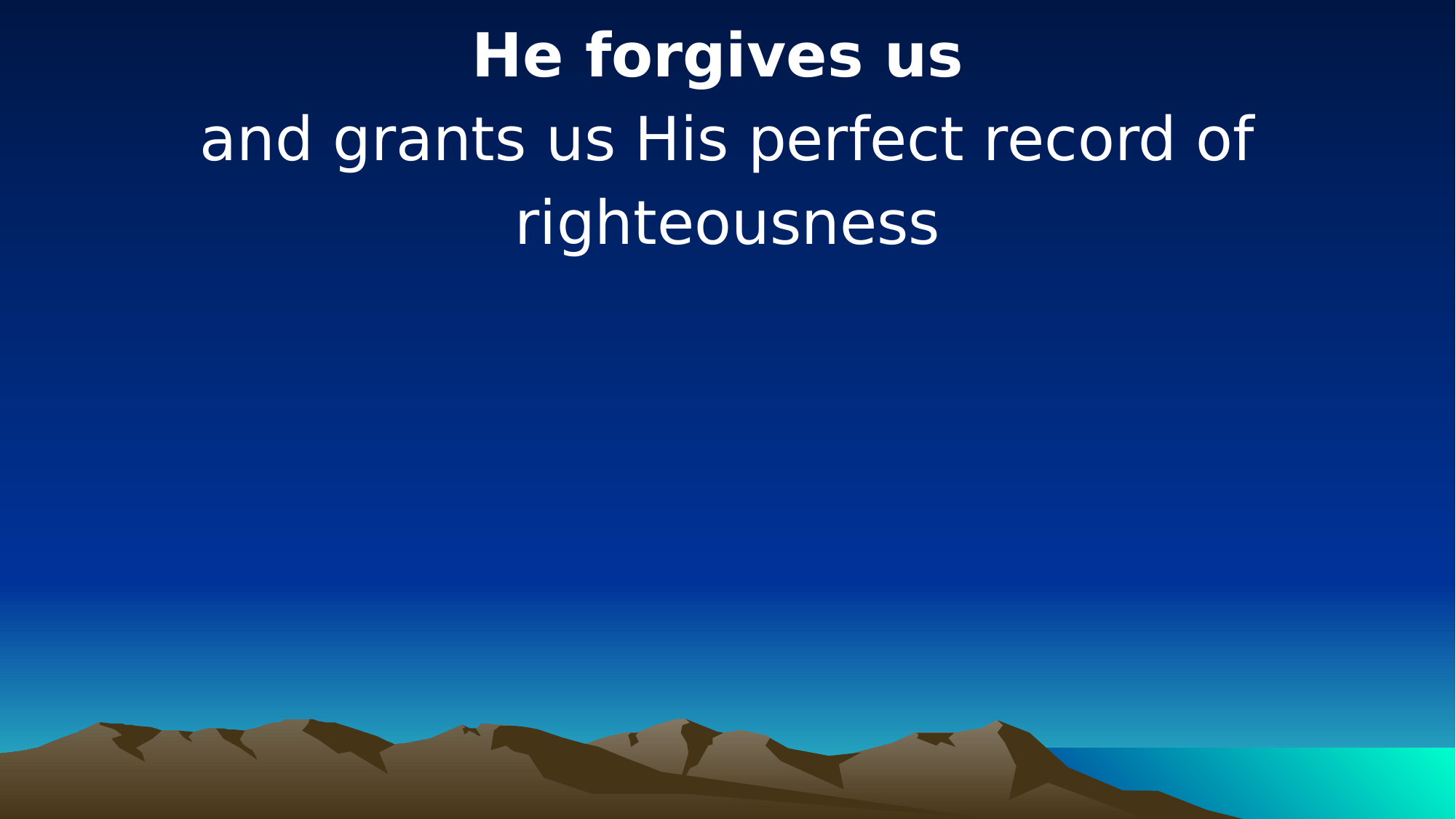

He forgives us
and grants us His perfect record of righteousness